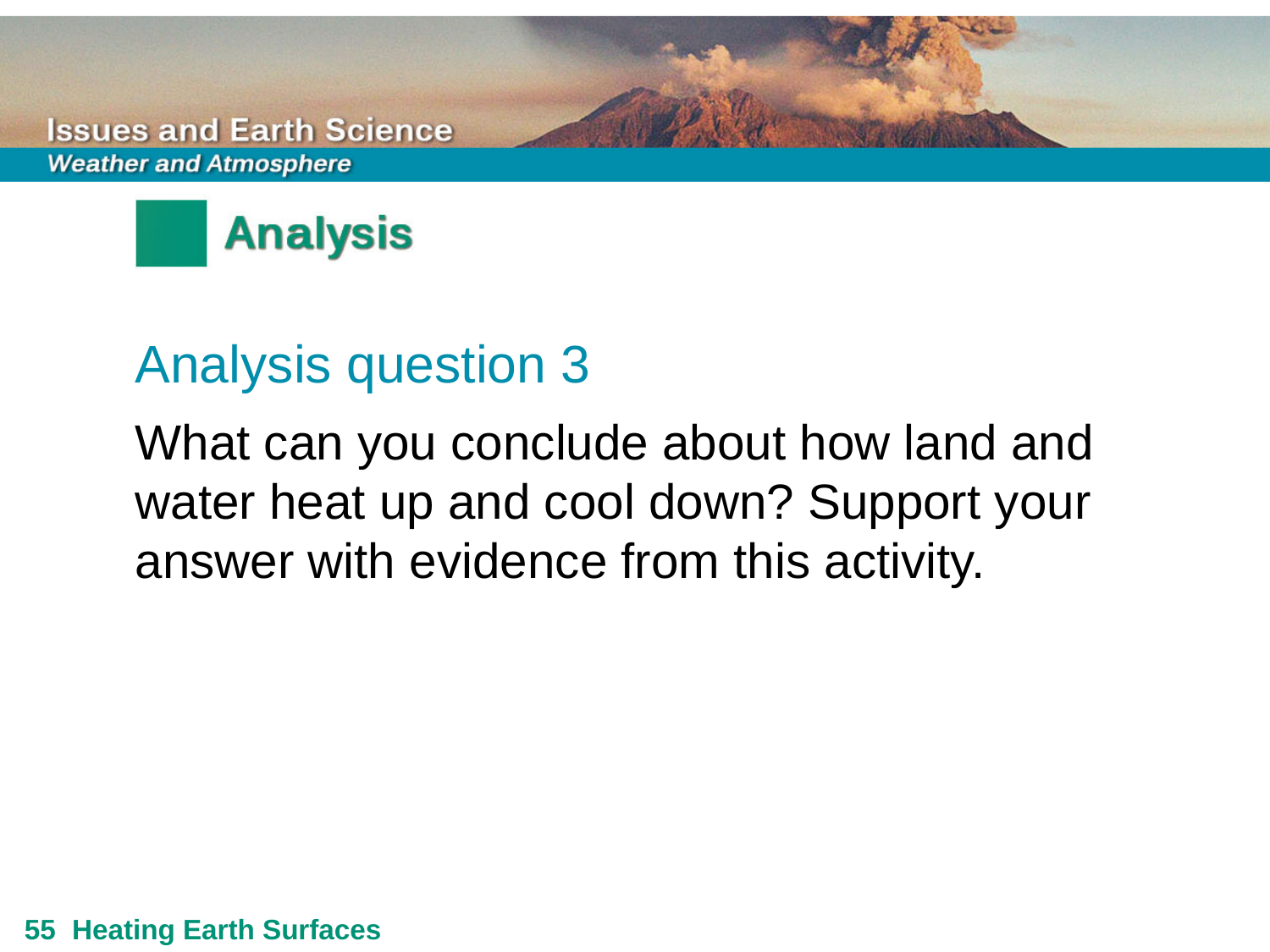

Analysis question 3
What can you conclude about how land and water heat up and cool down? Support your answer with evidence from this activity.